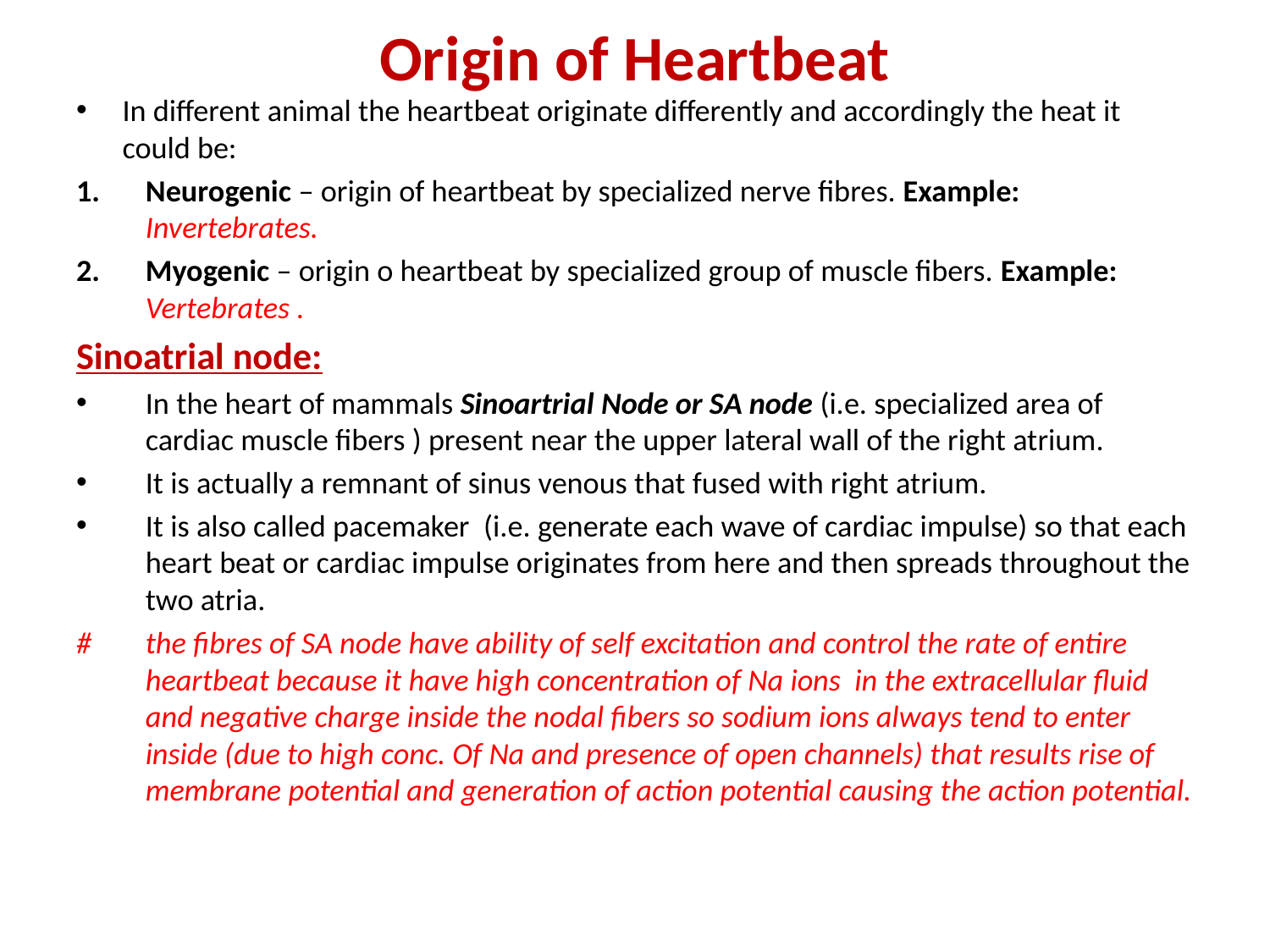

# Origin of Heartbeat
In different animal the heartbeat originate differently and accordingly the heat it could be:
Neurogenic – origin of heartbeat by specialized nerve fibres. Example: Invertebrates.
Myogenic – origin o heartbeat by specialized group of muscle fibers. Example: Vertebrates .
Sinoatrial node:
In the heart of mammals Sinoartrial Node or SA node (i.e. specialized area of cardiac muscle fibers ) present near the upper lateral wall of the right atrium.
It is actually a remnant of sinus venous that fused with right atrium.
It is also called pacemaker  (i.e. generate each wave of cardiac impulse) so that each heart beat or cardiac impulse originates from here and then spreads throughout the two atria.
#	the fibres of SA node have ability of self excitation and control the rate of entire heartbeat because it have high concentration of Na ions  in the extracellular fluid and negative charge inside the nodal fibers so sodium ions always tend to enter inside (due to high conc. Of Na and presence of open channels) that results rise of membrane potential and generation of action potential causing the action potential.